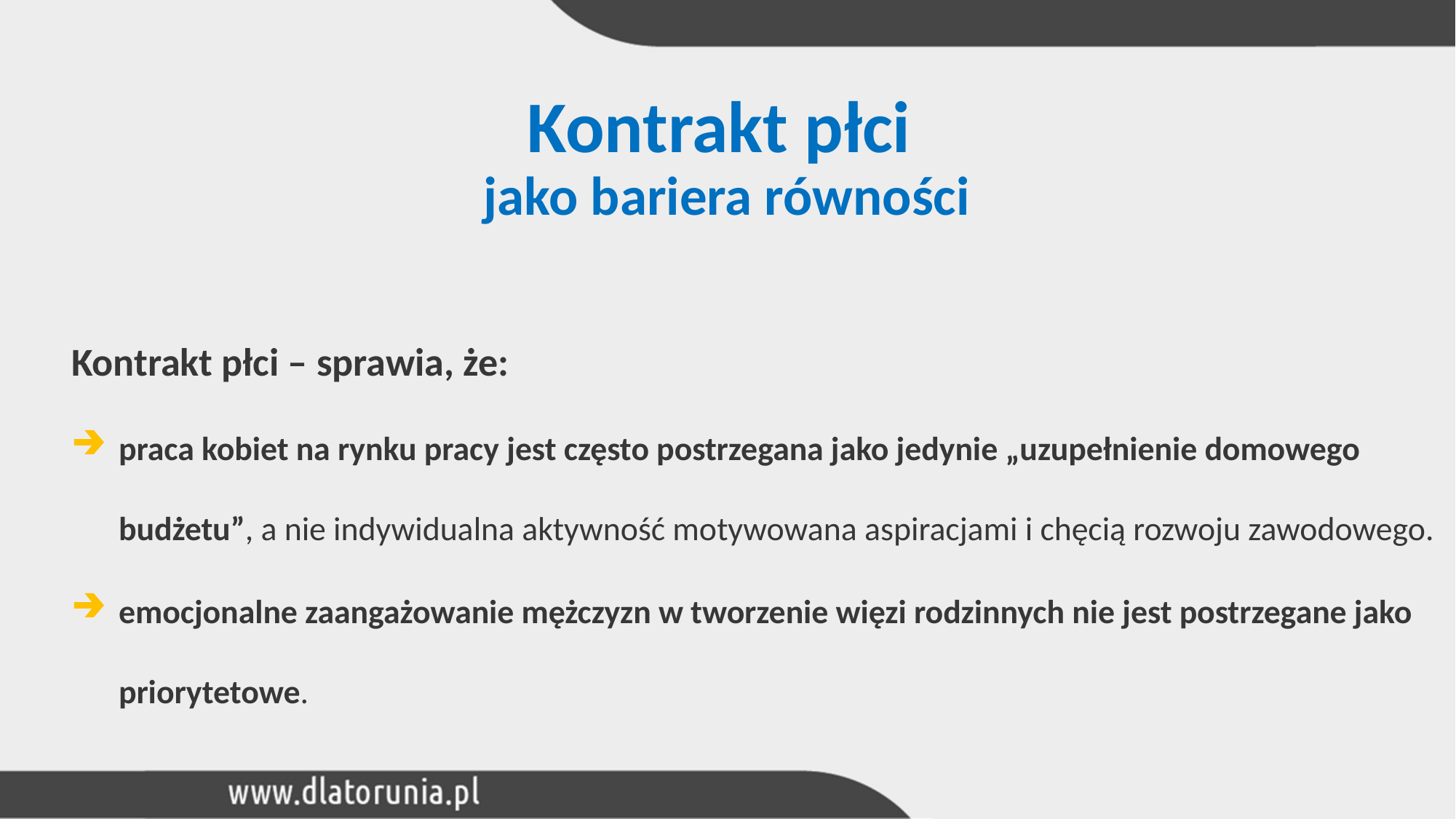

# Kontrakt płci jako bariera równości
Kontrakt płci – sprawia, że:
praca kobiet na rynku pracy jest często postrzegana jako jedynie „uzupełnienie domowego budżetu”, a nie indywidualna aktywność motywowana aspiracjami i chęcią rozwoju zawodowego.
emocjonalne zaangażowanie mężczyzn w tworzenie więzi rodzinnych nie jest postrzegane jako priorytetowe.